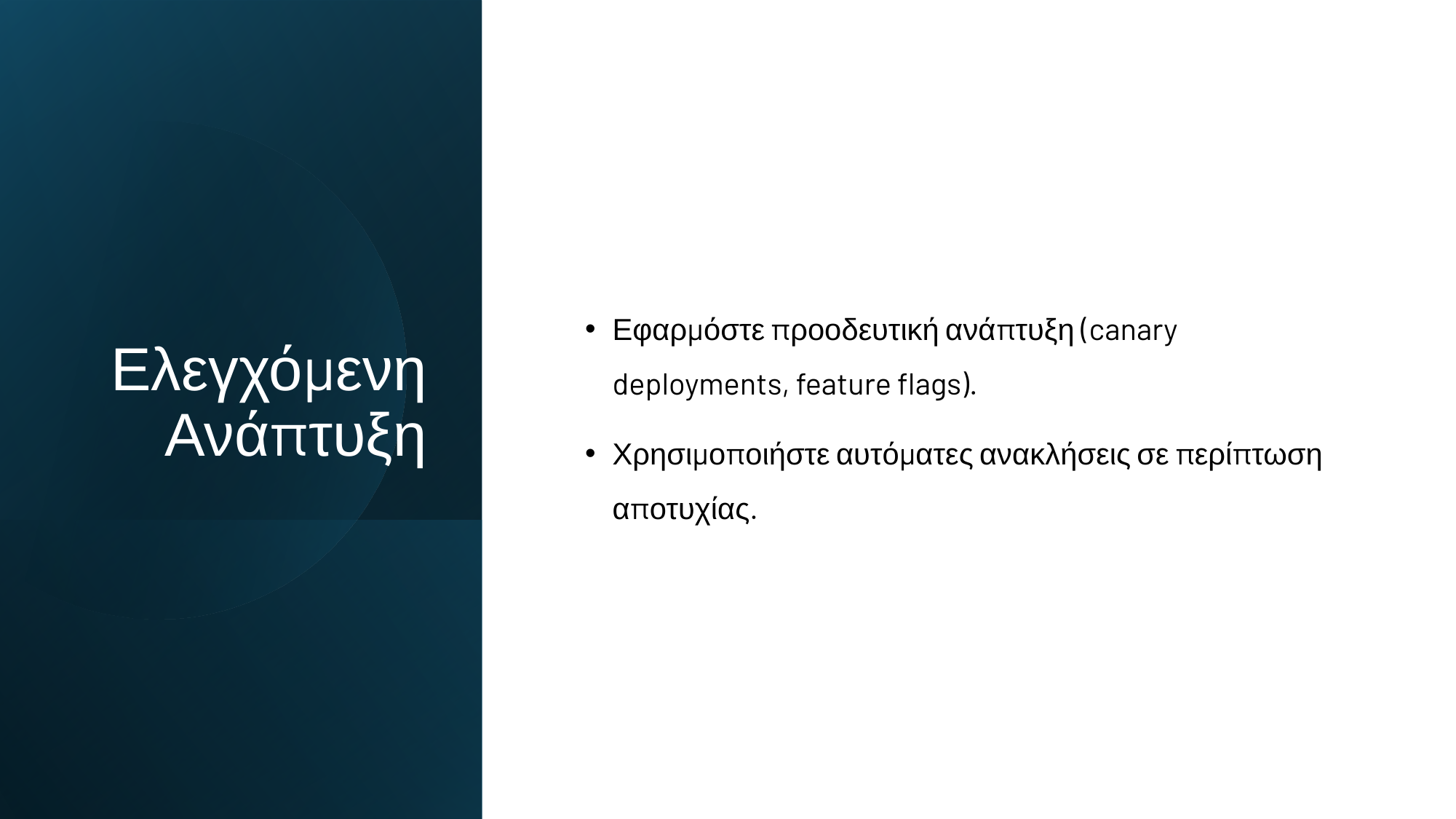

# Ελεγχόμενη Ανάπτυξη
Εφαρμόστε προοδευτική ανάπτυξη (canary deployments, feature flags).
Χρησιμοποιήστε αυτόματες ανακλήσεις σε περίπτωση αποτυχίας.